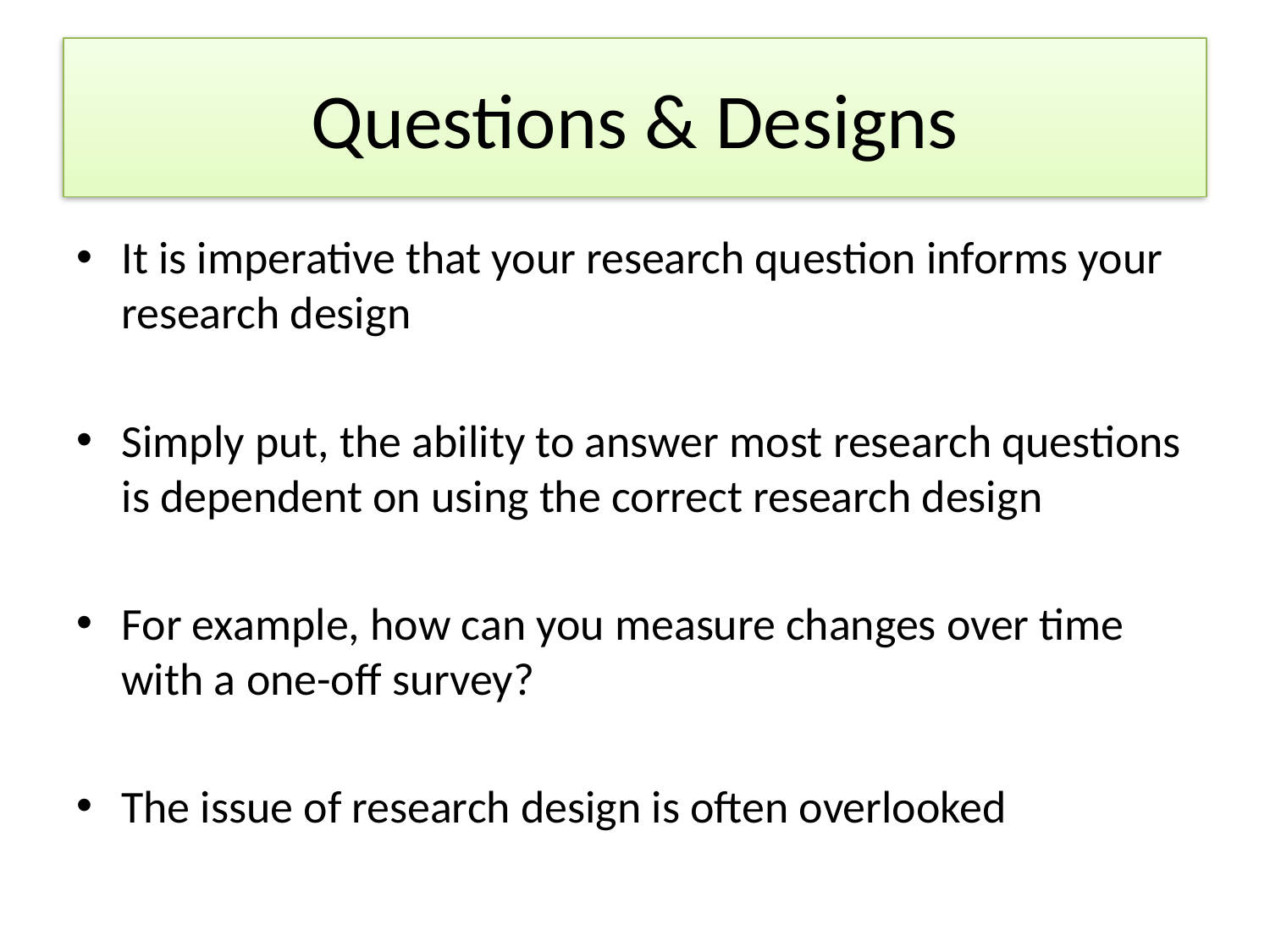

# Questions & Designs
It is imperative that your research question informs your research design

Simply put, the ability to answer most research questions is dependent on using the correct research design

For example, how can you measure changes over time with a one-off survey?

The issue of research design is often overlooked